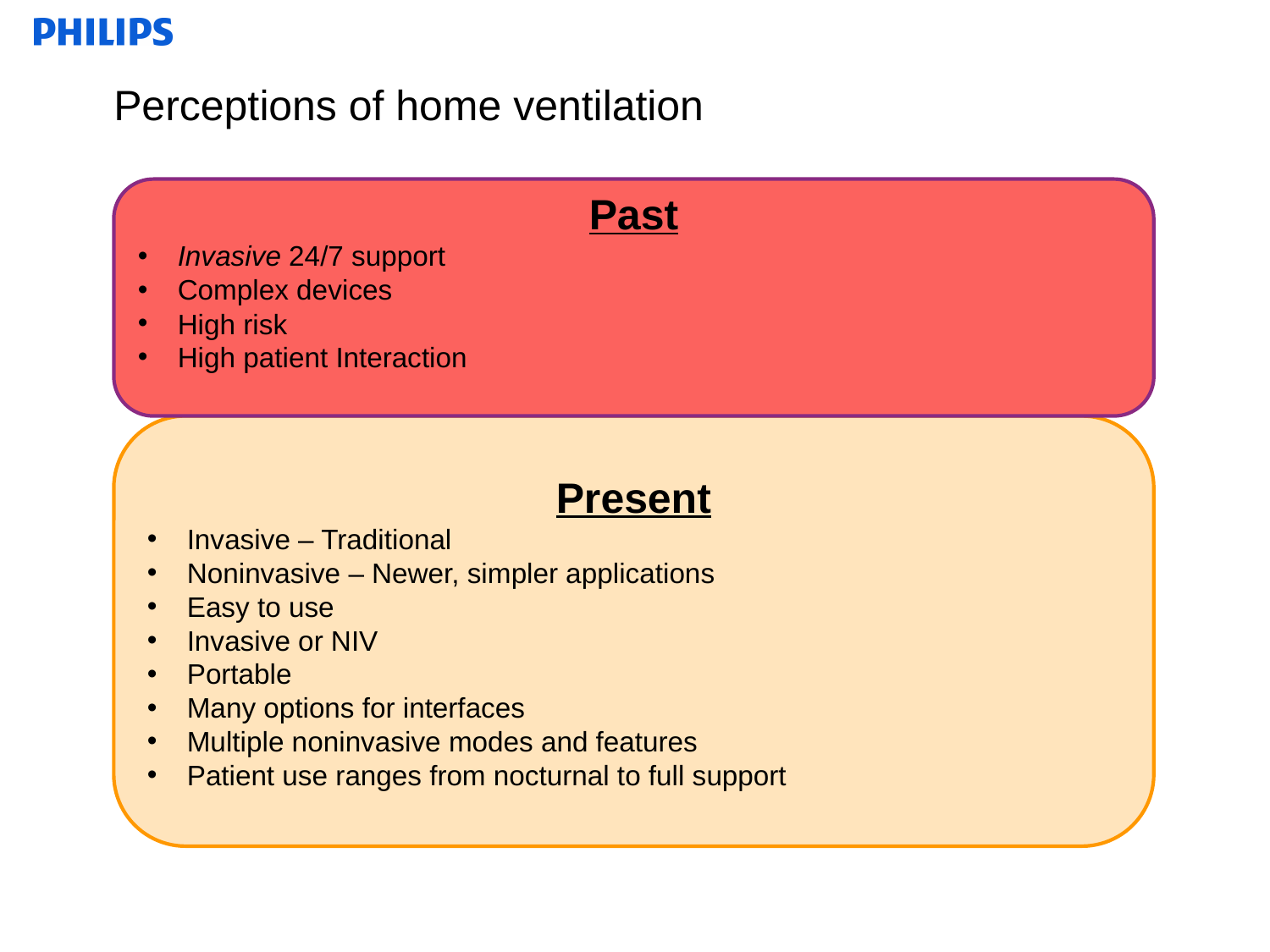

Perceptions of home ventilation
Past
Invasive 24/7 support
Complex devices
High risk
High patient Interaction

Present
Invasive – Traditional
Noninvasive – Newer, simpler applications
Easy to use
Invasive or NIV
Portable
Many options for interfaces
Multiple noninvasive modes and features
Patient use ranges from nocturnal to full support